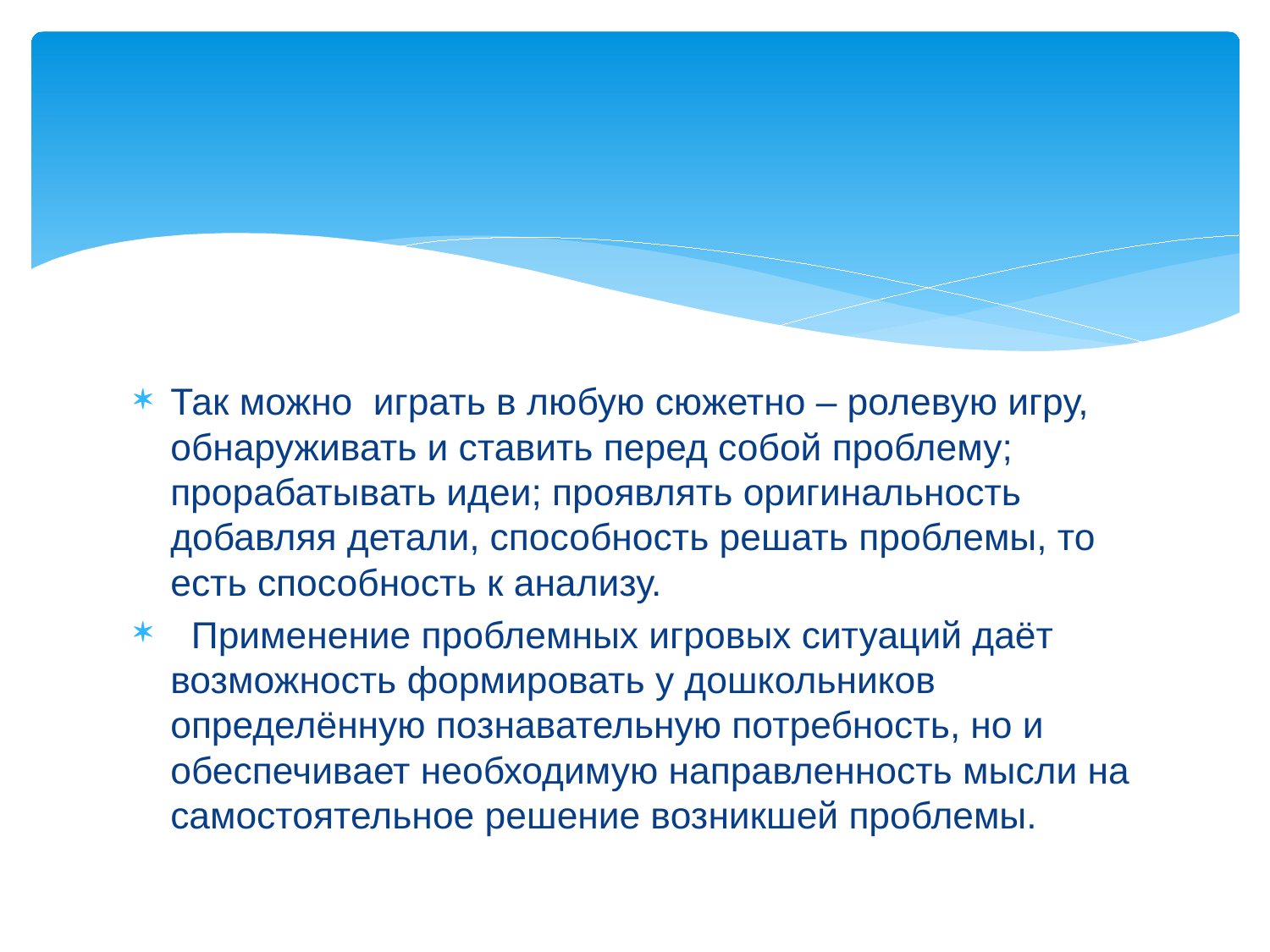

#
Так можно  играть в любую сюжетно – ролевую игру, обнаруживать и ставить перед собой проблему; прорабатывать идеи; проявлять оригинальность добавляя детали, способность решать проблемы, то есть способность к анализу.
  Применение проблемных игровых ситуаций даёт возможность формировать у дошкольников определённую познавательную потребность, но и обеспечивает необходимую направленность мысли на самостоятельное решение возникшей проблемы.